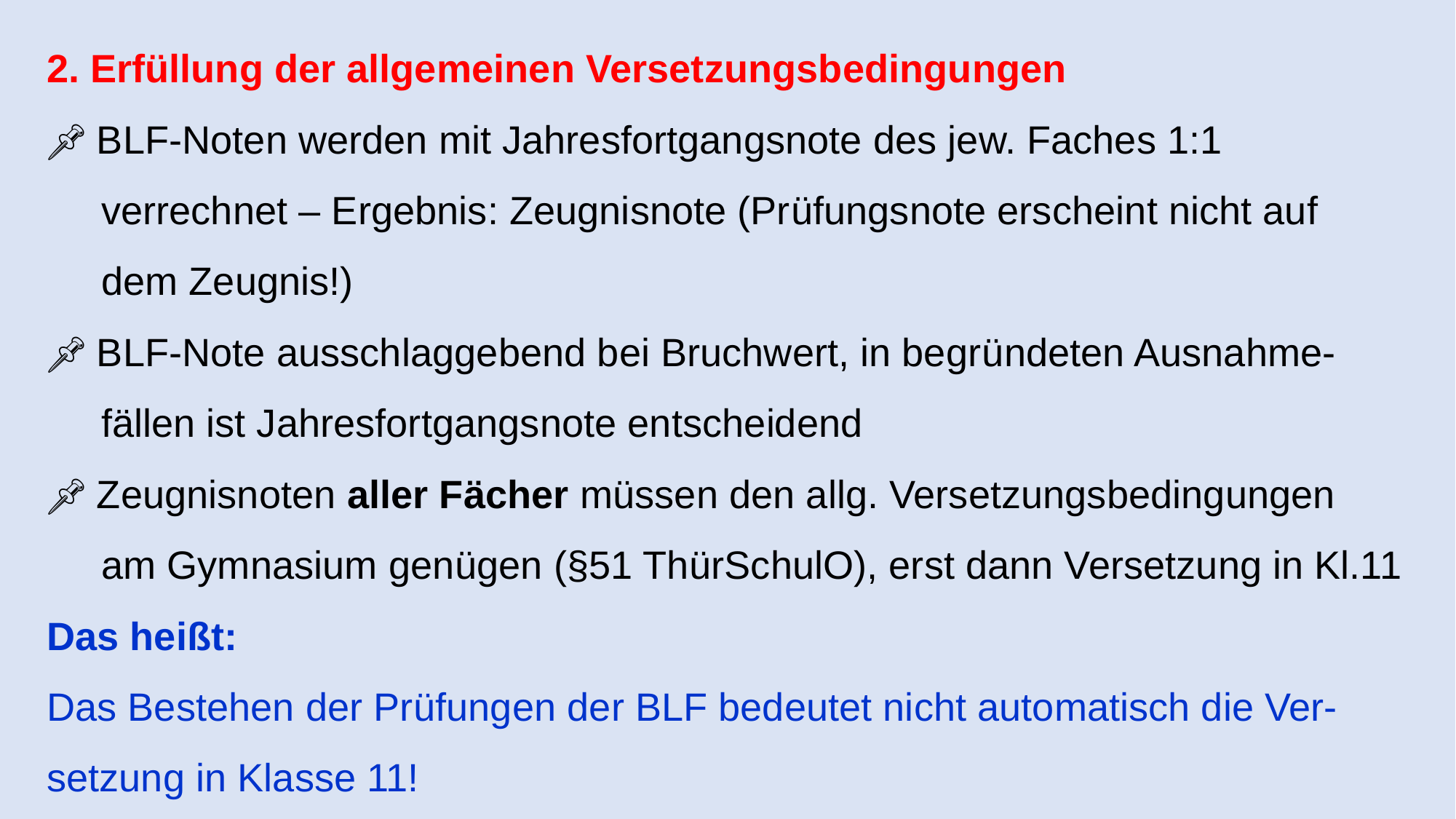

2. Erfüllung der allgemeinen Versetzungsbedingungen
📌 BLF-Noten werden mit Jahresfortgangsnote des jew. Faches 1:1
     verrechnet – Ergebnis: Zeugnisnote (Prüfungsnote erscheint nicht auf
     dem Zeugnis!)
📌 BLF-Note ausschlaggebend bei Bruchwert, in begründeten Ausnahme-
     fällen ist Jahresfortgangsnote entscheidend
📌 Zeugnisnoten aller Fächer müssen den allg. Versetzungsbedingungen
     am Gymnasium genügen (§51 ThürSchulO), erst dann Versetzung in Kl.11
Das heißt:
Das Bestehen der Prüfungen der BLF bedeutet nicht automatisch die Ver-setzung in Klasse 11!